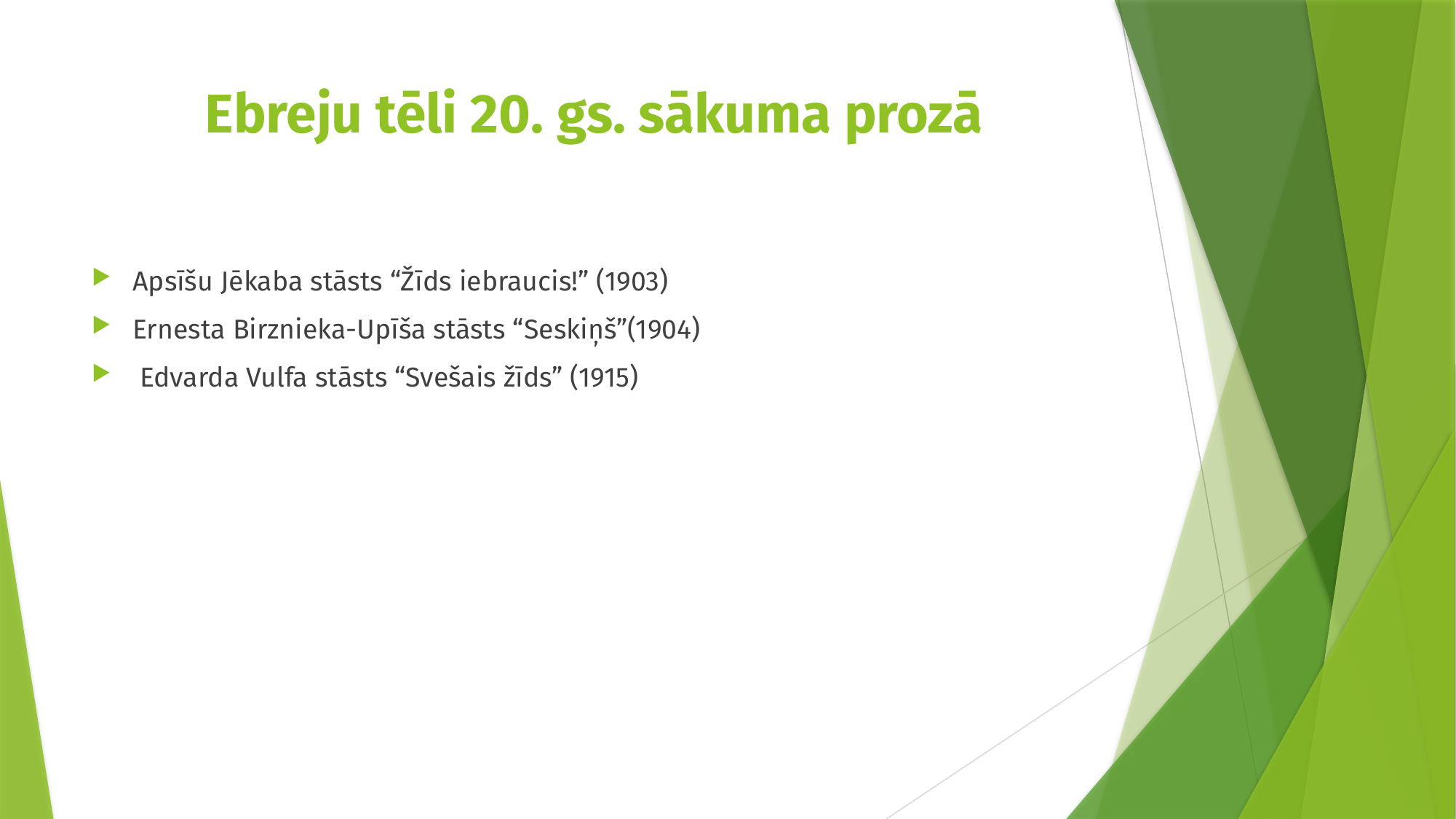

# Ebreju tēli 20. gs. sākuma prozā
Apsīšu Jēkaba stāsts “Žīds iebraucis!” (1903)
Ernesta Birznieka-Upīša stāsts “Seskiņš”(1904)
 Edvarda Vulfa stāsts “Svešais žīds” (1915)